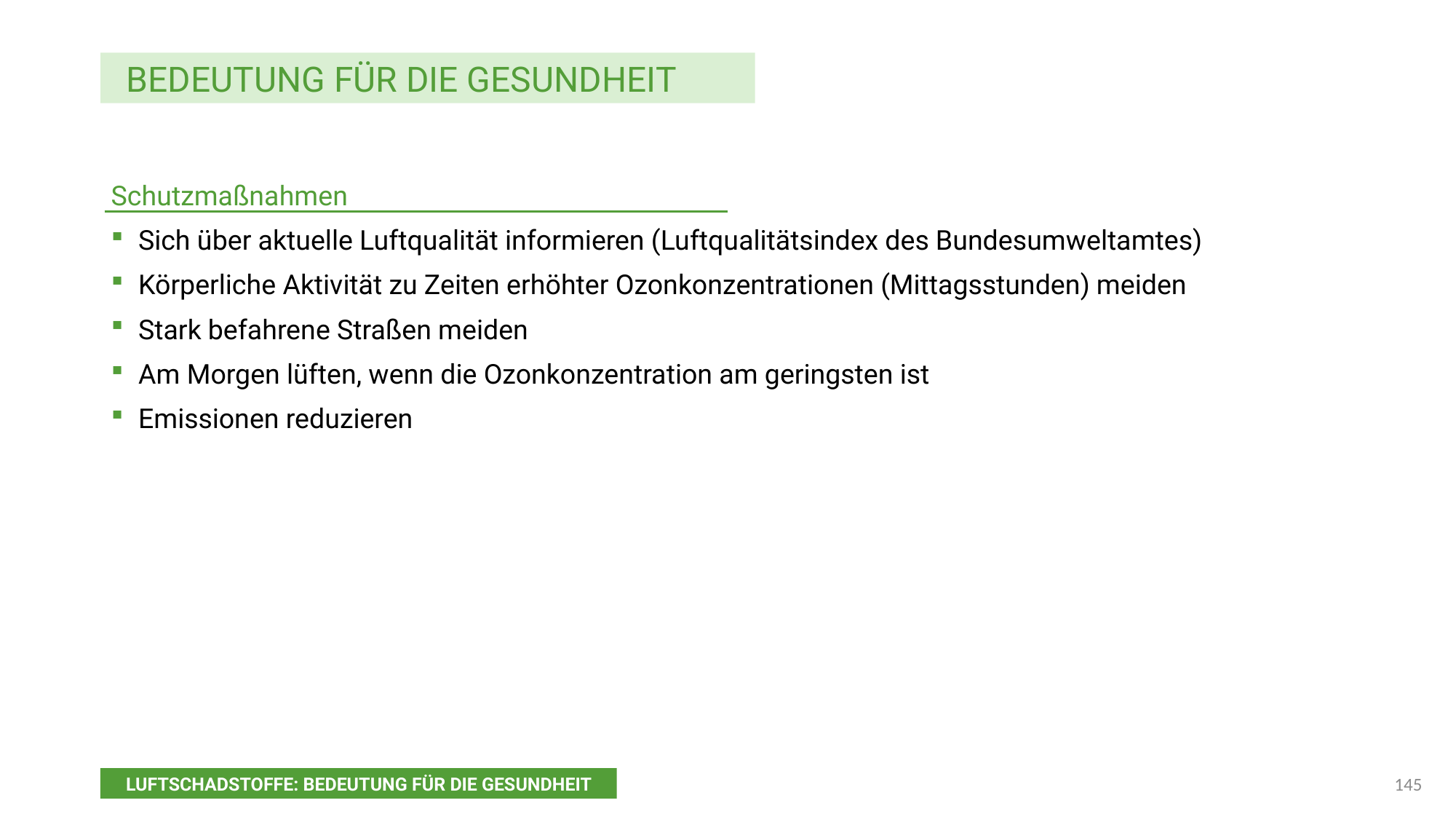

BEDEUTUNG FÜR DIE GESUNDHEIT
Schutzmaßnahmen
Sich über aktuelle Luftqualität informieren (Luftqualitätsindex des Bundesumweltamtes)
Körperliche Aktivität zu Zeiten erhöhter Ozonkonzentrationen (Mittagsstunden) meiden
Stark befahrene Straßen meiden
Am Morgen lüften, wenn die Ozonkonzentration am geringsten ist
Emissionen reduzieren

145
LUFTSCHADSTOFFE: BEDEUTUNG FÜR DIE GESUNDHEIT